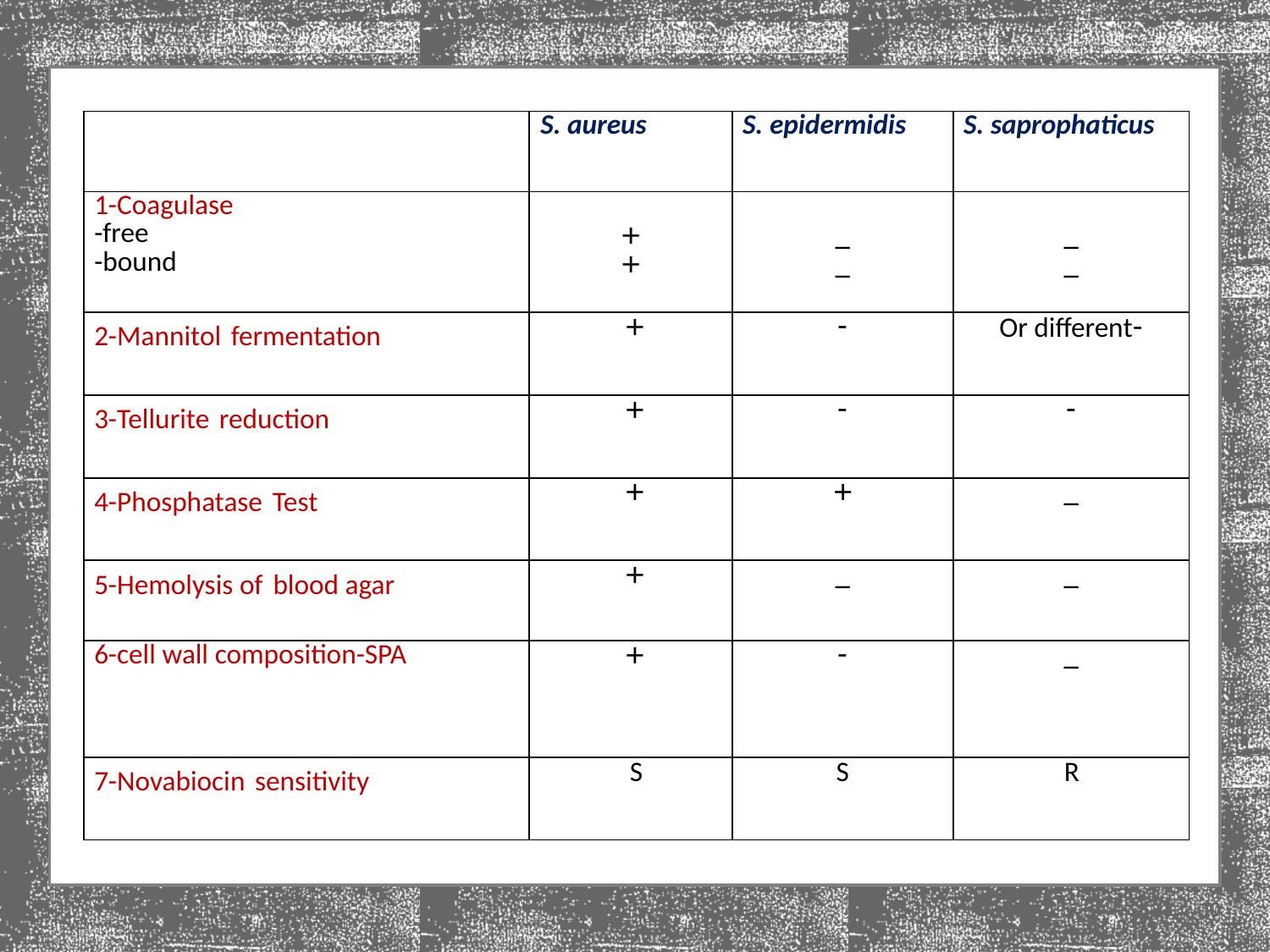

|  | S. aureus | S. epidermidis | S. saprophaticus |
| --- | --- | --- | --- |
| 1-Coagulase -free -bound | + + | \_ \_ | \_ \_ |
| 2-Mannitol fermentation | + | - | Or different- |
| 3-Tellurite reduction | + | - | - |
| 4-Phosphatase Test | + | + | \_ |
| 5-Hemolysis of blood agar | + | \_ | \_ |
| 6-cell wall composition-SPA | + | - | \_ |
| 7-Novabiocin sensitivity | S | S | R |
10